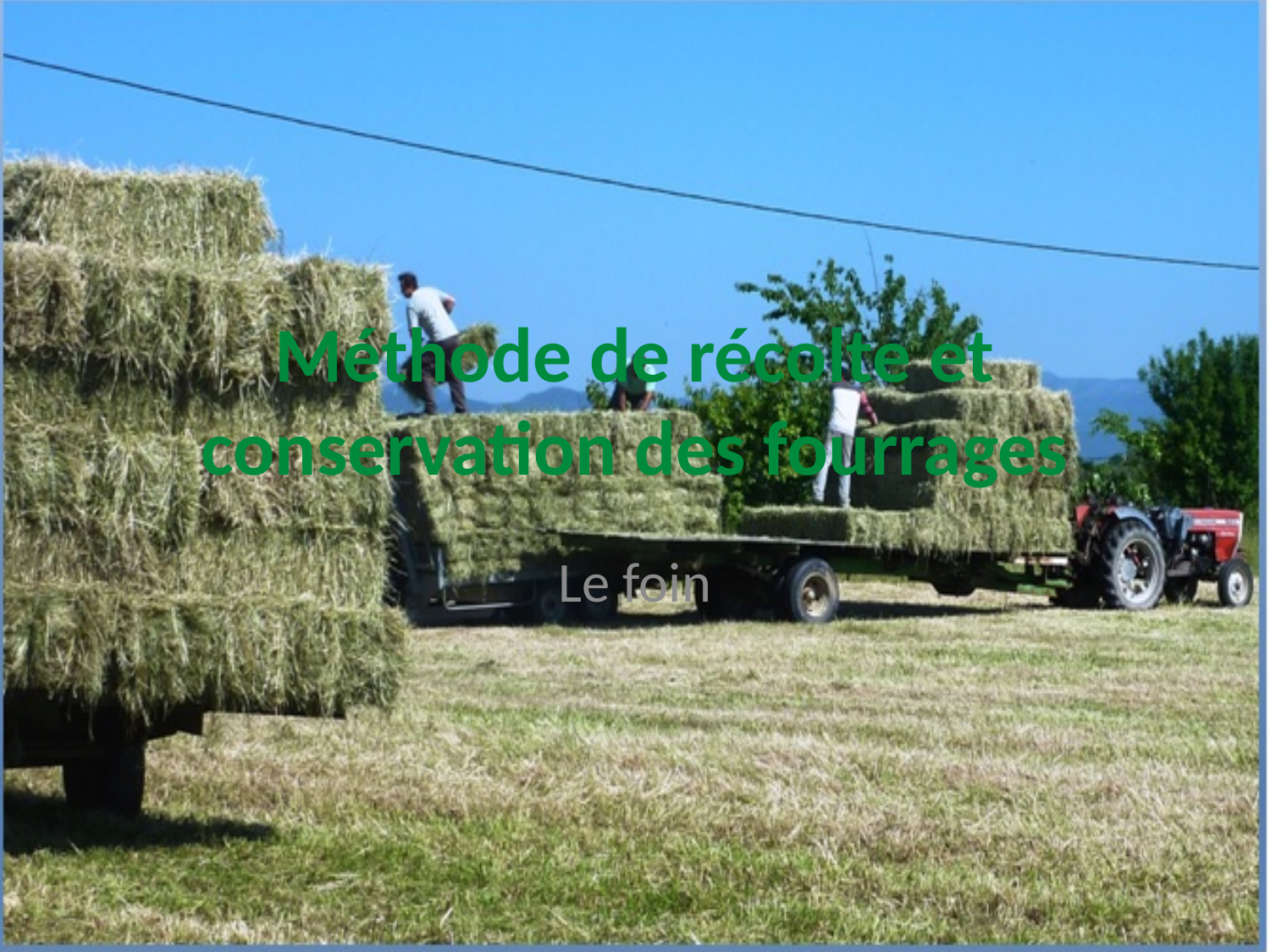

# Méthode de récolte et conservation des fourrages
Le foin